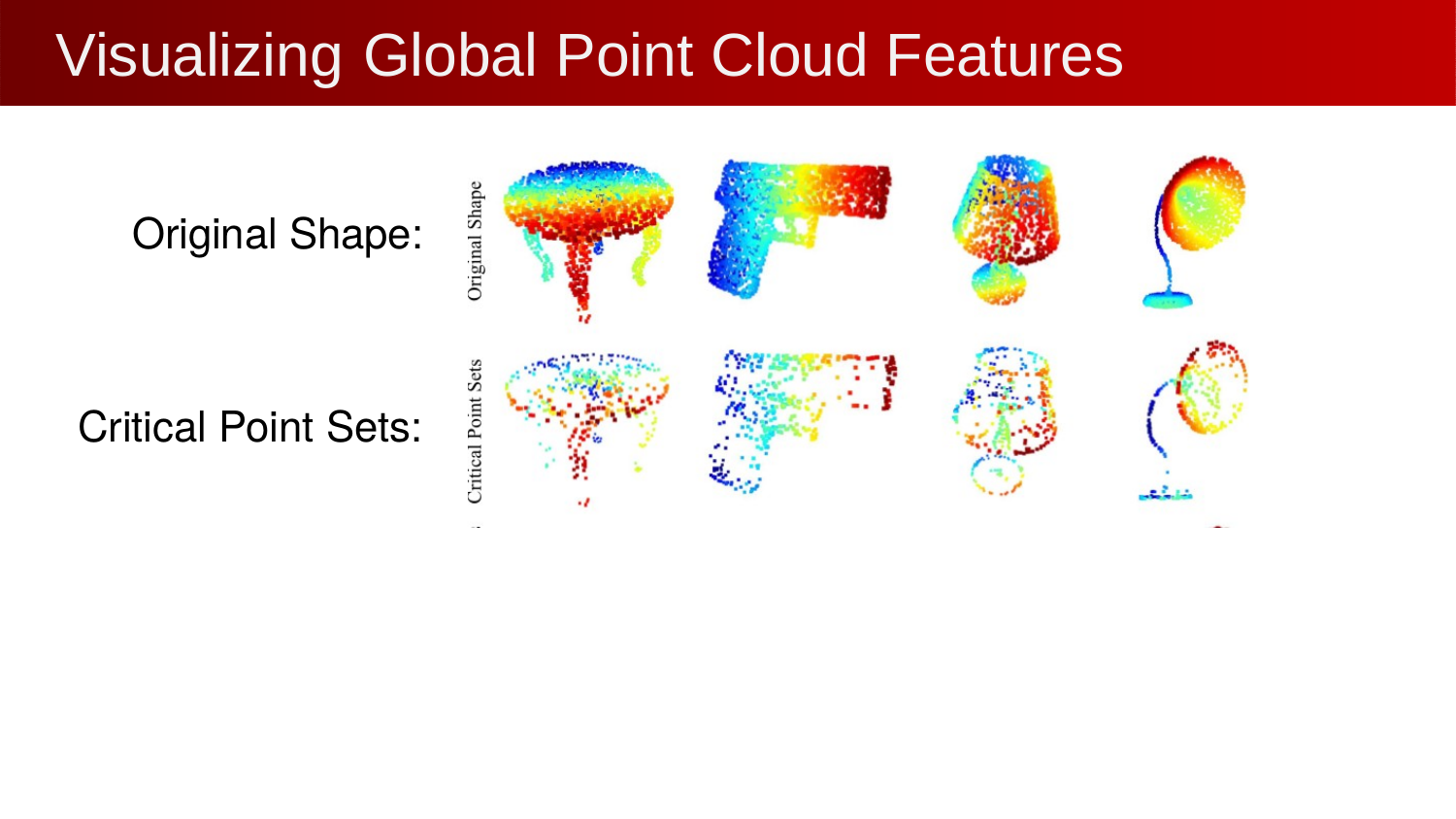

# Visualizing	Global	Point Cloud Features

Original Shape:
Critical Point Sets: